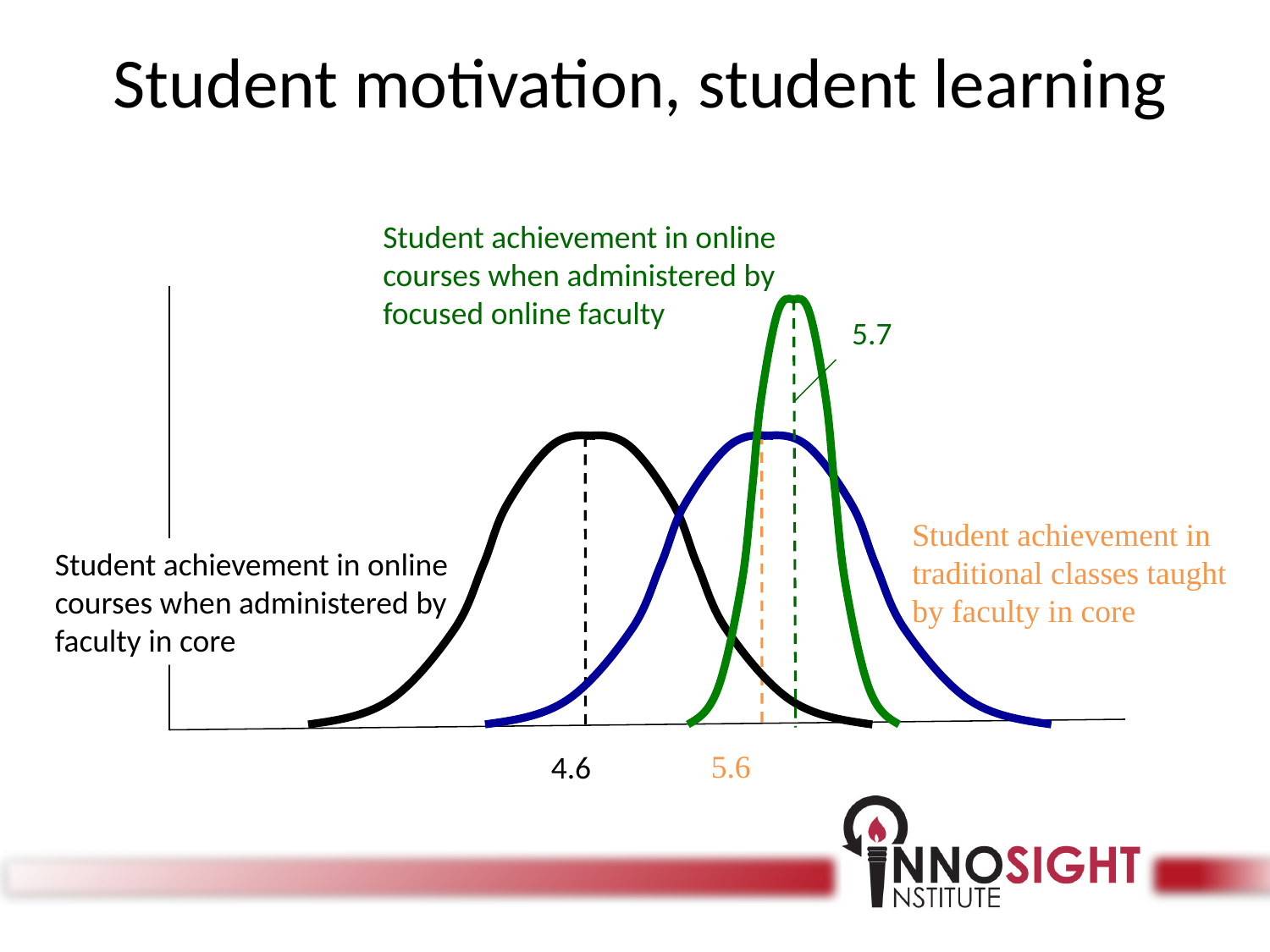

# Student motivation, student learning
Student achievement in online courses when administered by focused online faculty

5.7

Student achievement in online courses when administered by faculty in core
4.6

Student achievement in traditional classes taught by faculty in core
5.6